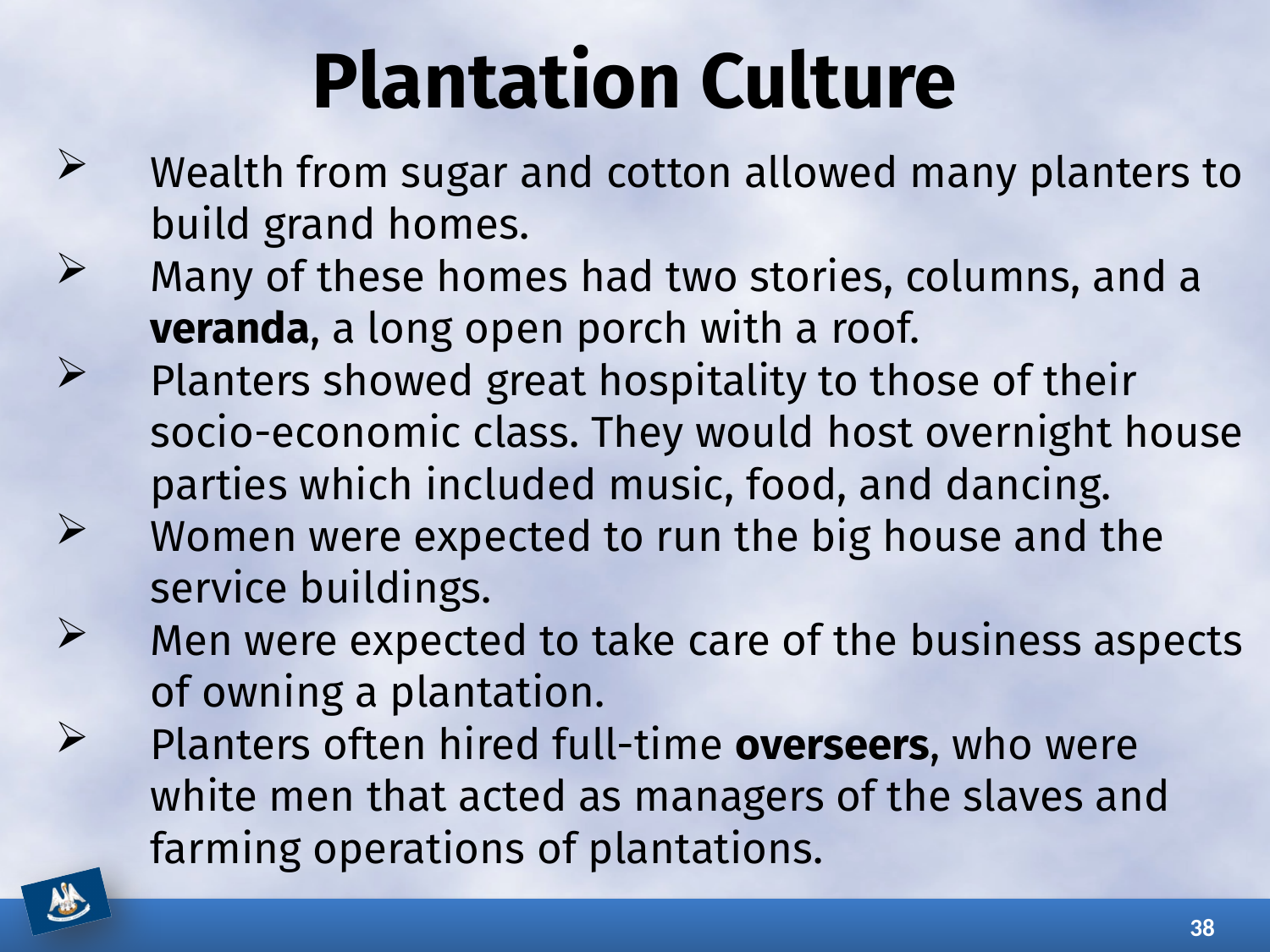

# Plantation Culture
Wealth from sugar and cotton allowed many planters to build grand homes.
Many of these homes had two stories, columns, and a veranda, a long open porch with a roof.
Planters showed great hospitality to those of their socio-economic class. They would host overnight house parties which included music, food, and dancing.
Women were expected to run the big house and the service buildings.
Men were expected to take care of the business aspects of owning a plantation.
Planters often hired full-time overseers, who were white men that acted as managers of the slaves and farming operations of plantations.

38